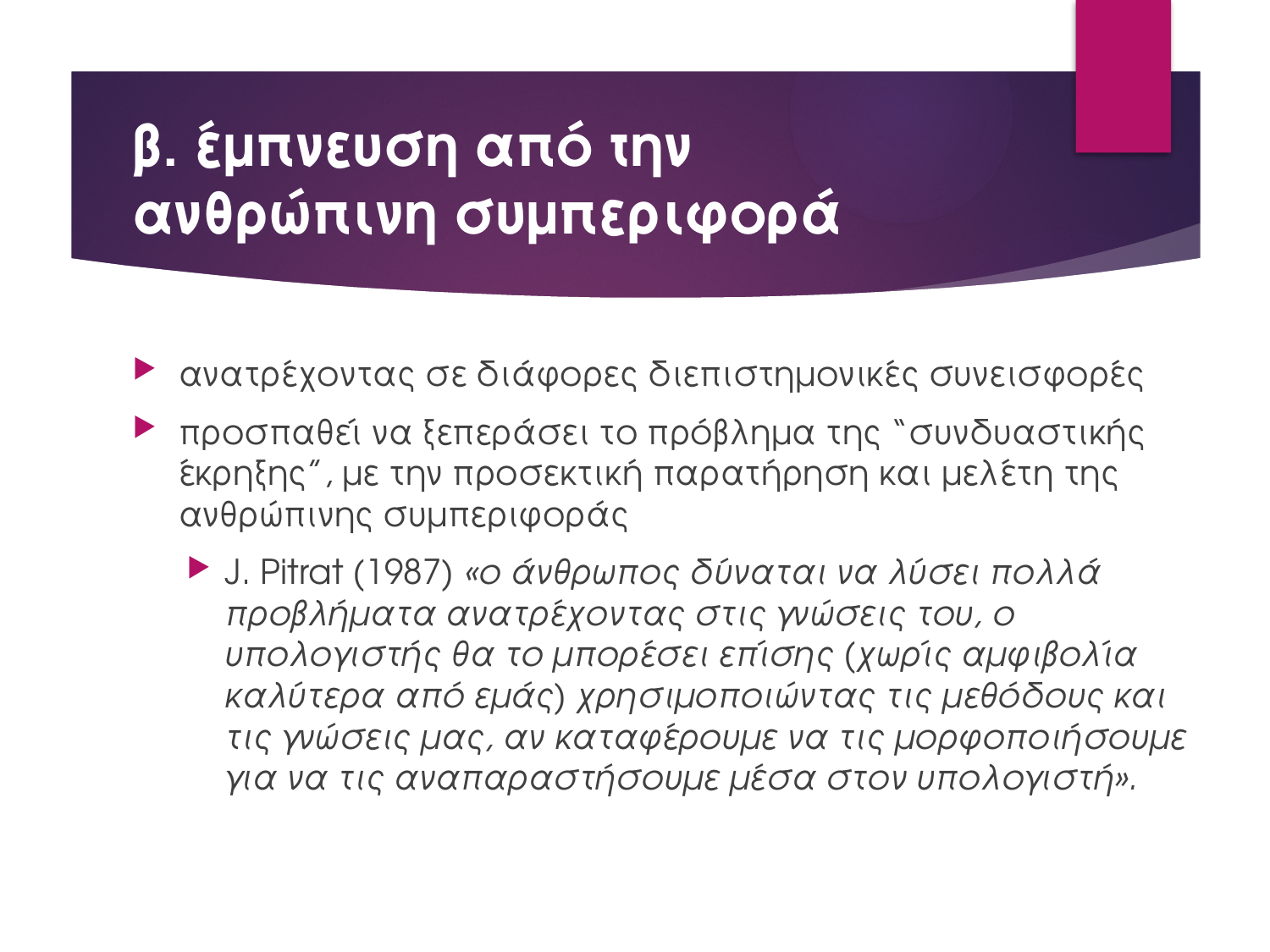

# β. έμπνευση από την ανθρώπινη συμπεριφορά
ανατρέχοντας σε διάφορες διεπιστημονικές συνεισφορές
προσπαθεί να ξεπεράσει το πρόβλημα της “συνδυαστικής έκρηξης”, με την προσεκτική παρατήρηση και μελέτη της ανθρώπινης συμπεριφοράς
J. Pitrat (1987) «ο άνθρωπος δύναται να λύσει πολλά προβλήματα ανατρέχοντας στις γνώσεις του, ο υπολογιστής θα το μπορέσει επίσης (χωρίς αμφιβολία καλύτερα από εμάς) χρησιμοποιώντας τις μεθόδους και τις γνώσεις μας, αν καταφέρουμε να τις μορφοποιήσουμε για να τις αναπαραστήσουμε μέσα στον υπολογιστή».